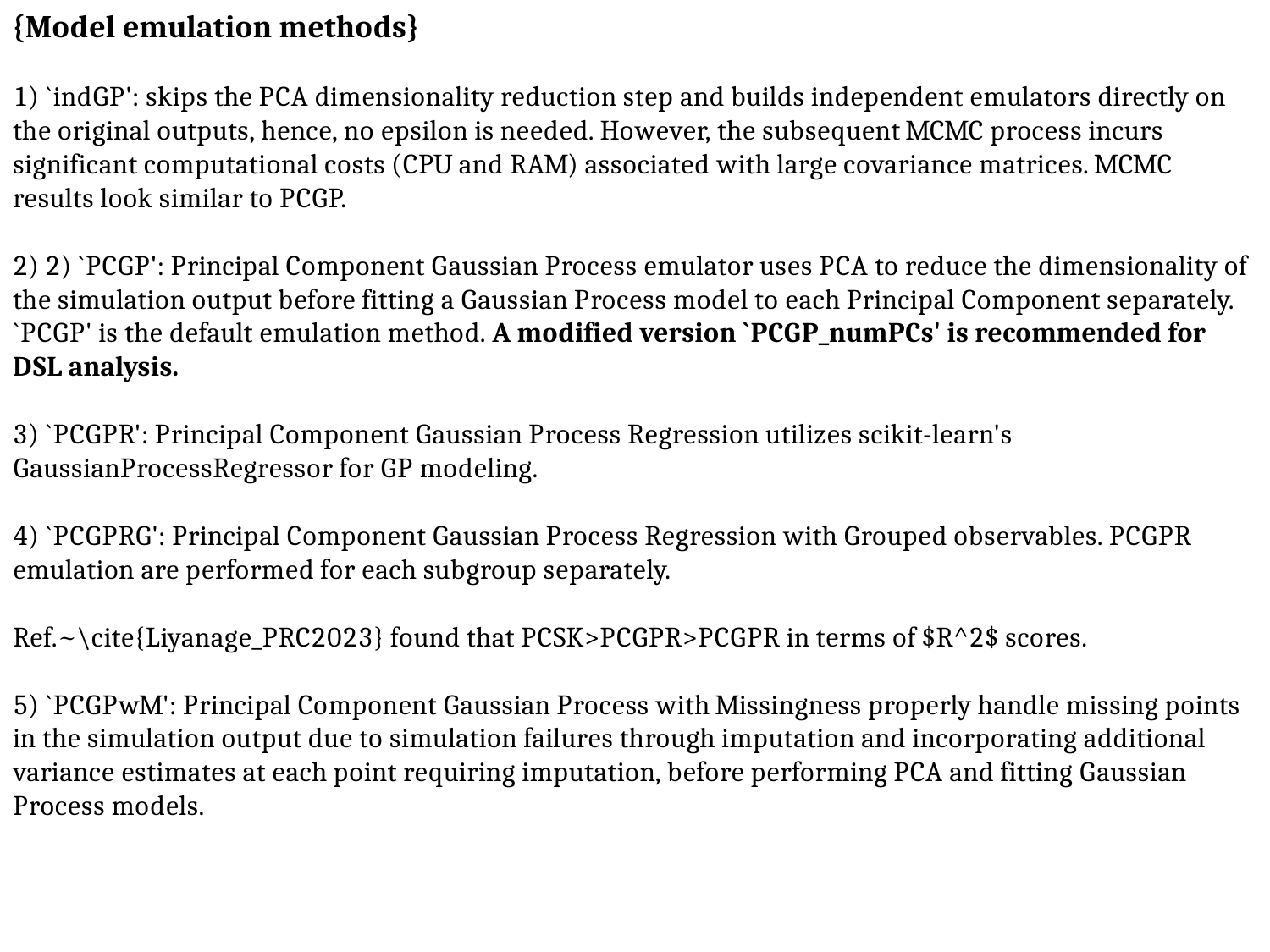

{Model emulation methods}

1) `indGP': skips the PCA dimensionality reduction step and builds independent emulators directly on the original outputs, hence, no epsilon is needed. However, the subsequent MCMC process incurs significant computational costs (CPU and RAM) associated with large covariance matrices. MCMC results look similar to PCGP.

2) 2) `PCGP': Principal Component Gaussian Process emulator uses PCA to reduce the dimensionality of the simulation output before fitting a Gaussian Process model to each Principal Component separately. `PCGP' is the default emulation method. A modified version `PCGP_numPCs' is recommended for DSL analysis.

3) `PCGPR': Principal Component Gaussian Process Regression utilizes scikit-learn's GaussianProcessRegressor for GP modeling.

4) `PCGPRG': Principal Component Gaussian Process Regression with Grouped observables. PCGPR emulation are performed for each subgroup separately.

Ref.~\cite{Liyanage_PRC2023} found that PCSK>PCGPR>PCGPR in terms of $R^2$ scores.

5) `PCGPwM': Principal Component Gaussian Process with Missingness properly handle missing points in the simulation output due to simulation failures through imputation and incorporating additional variance estimates at each point requiring imputation, before performing PCA and fitting Gaussian Process models.